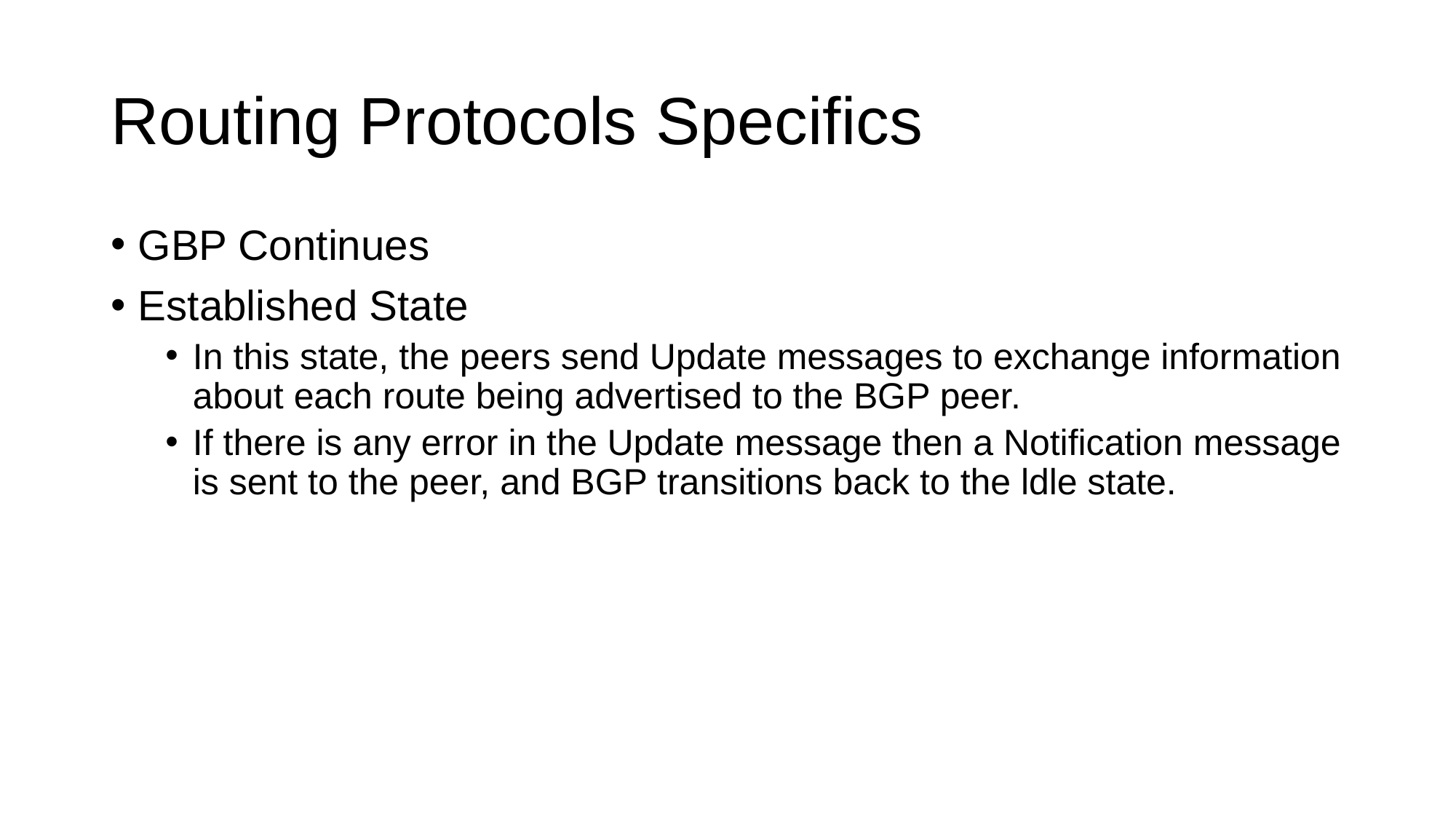

# Routing Protocols Specifics
GBP Continues
Established State
In this state, the peers send Update messages to exchange information about each route being advertised to the BGP peer.
If there is any error in the Update message then a Notification message is sent to the peer, and BGP transitions back to the ldle state.